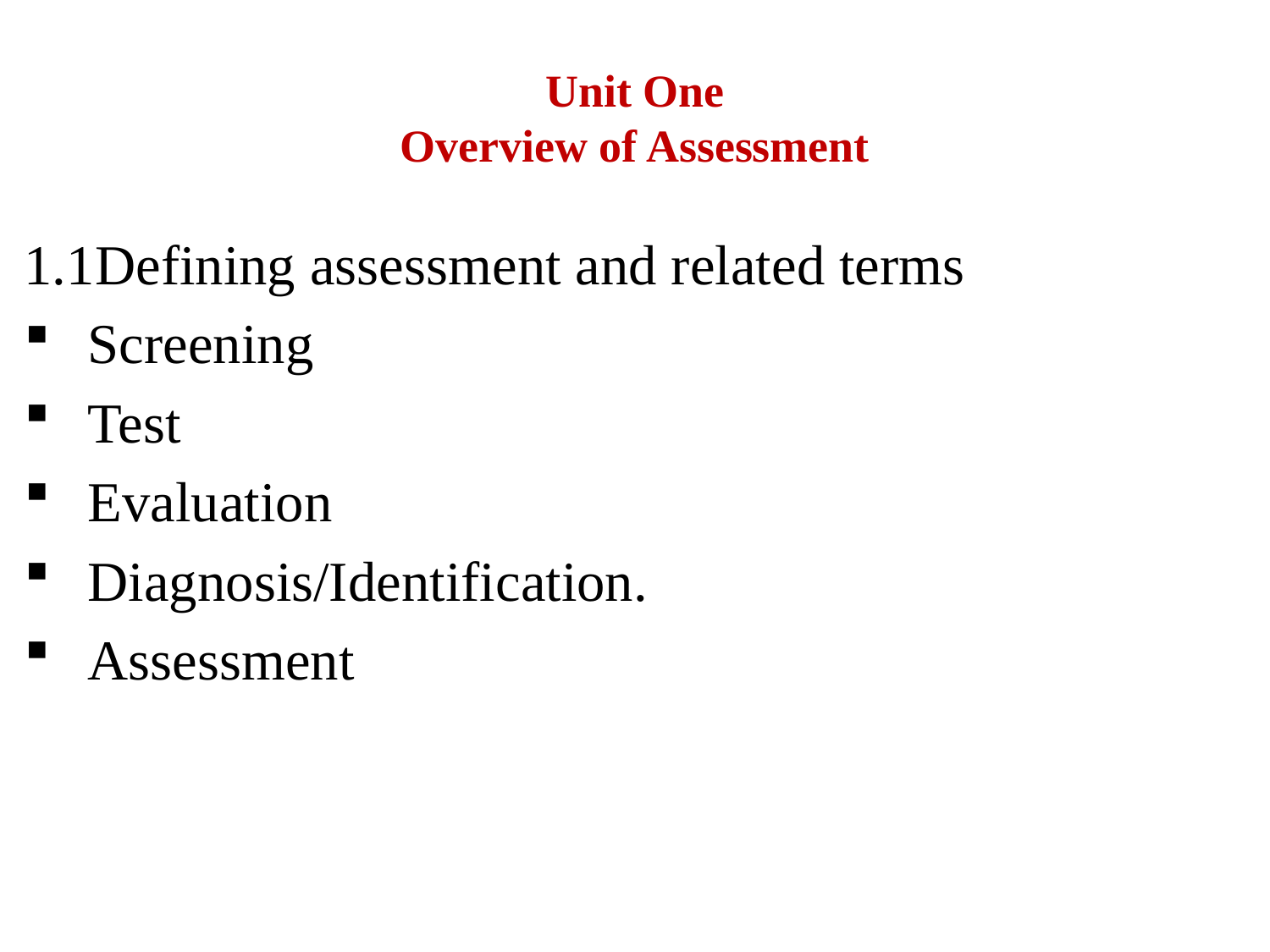

# Unit One Overview of Assessment
1.1Defining assessment and related terms
Screening
Test
Evaluation
Diagnosis/Identification.
Assessment